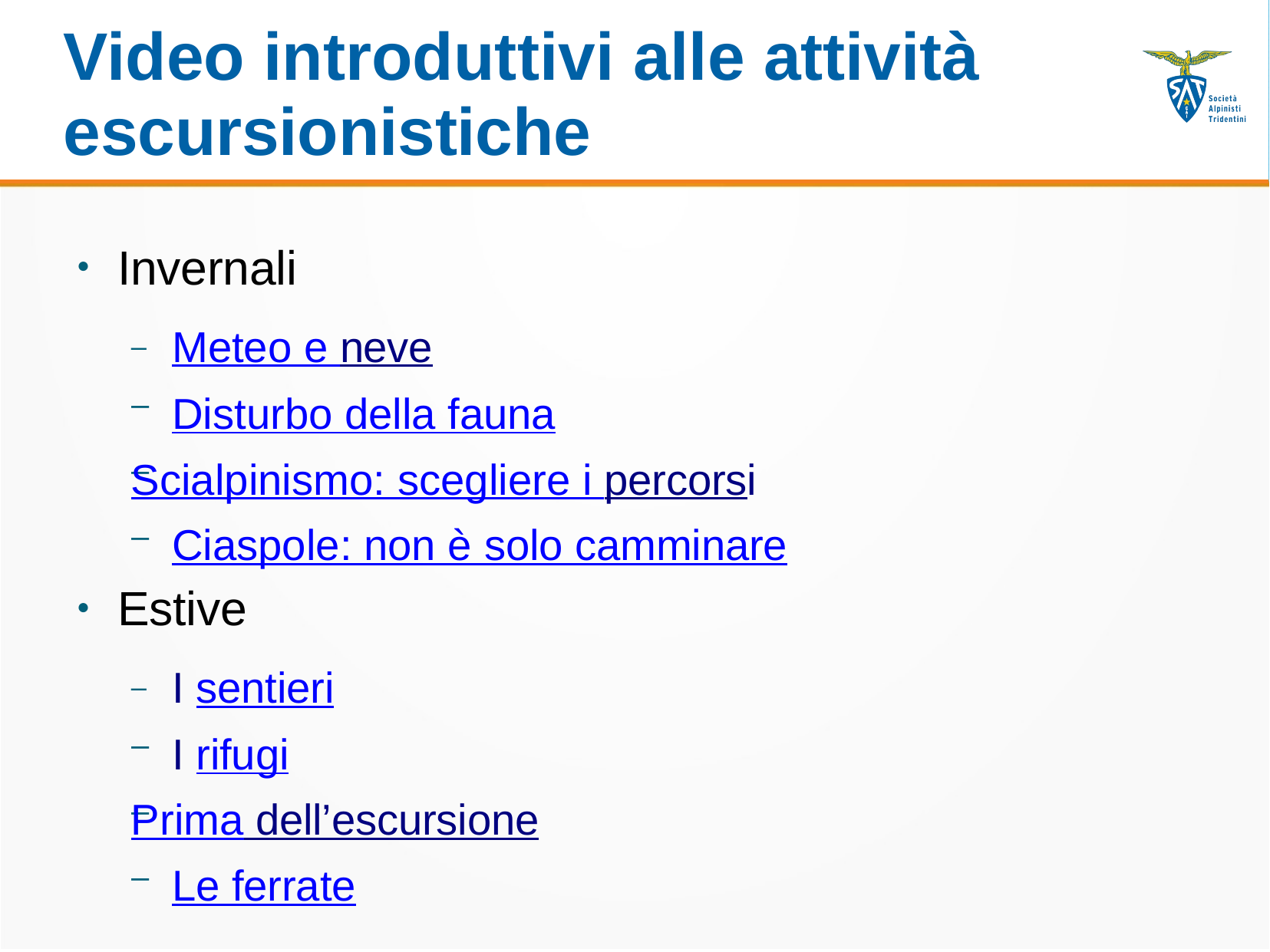

# Video introduttivi alle attività escursionistiche
Invernali
–	Meteo e neve Disturbo della fauna
Scialpinismo: scegliere i percorsi Ciaspole: non è solo camminare
–
–
–
Estive
●
–	I sentieri I rifugi
Prima dell’escursione Le ferrate
–
–
–